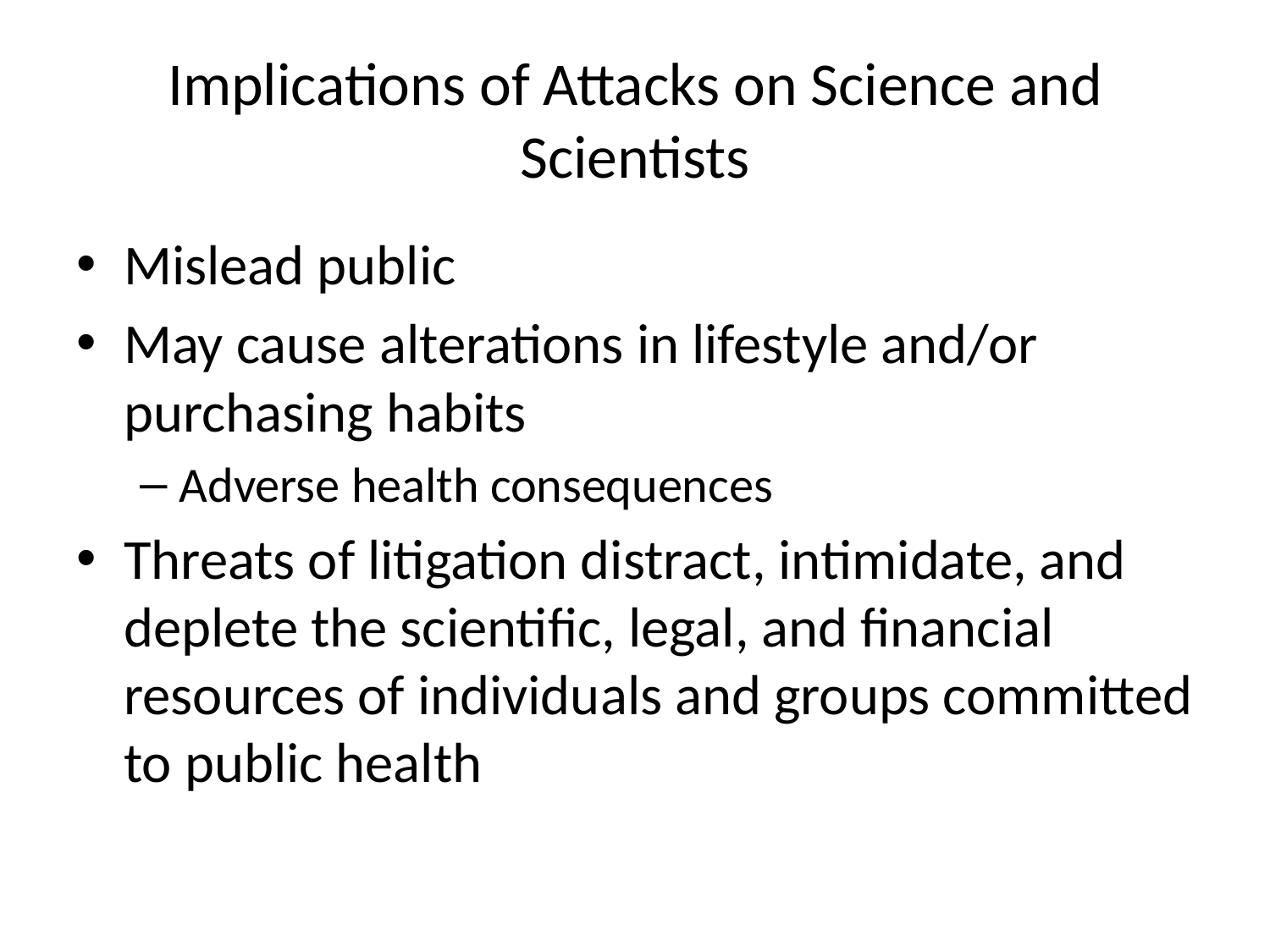

# Implications of Attacks on Science and Scientists
Mislead public
May cause alterations in lifestyle and/or purchasing habits
Adverse health consequences
Threats of litigation distract, intimidate, and deplete the scientific, legal, and financial resources of individuals and groups committed to public health